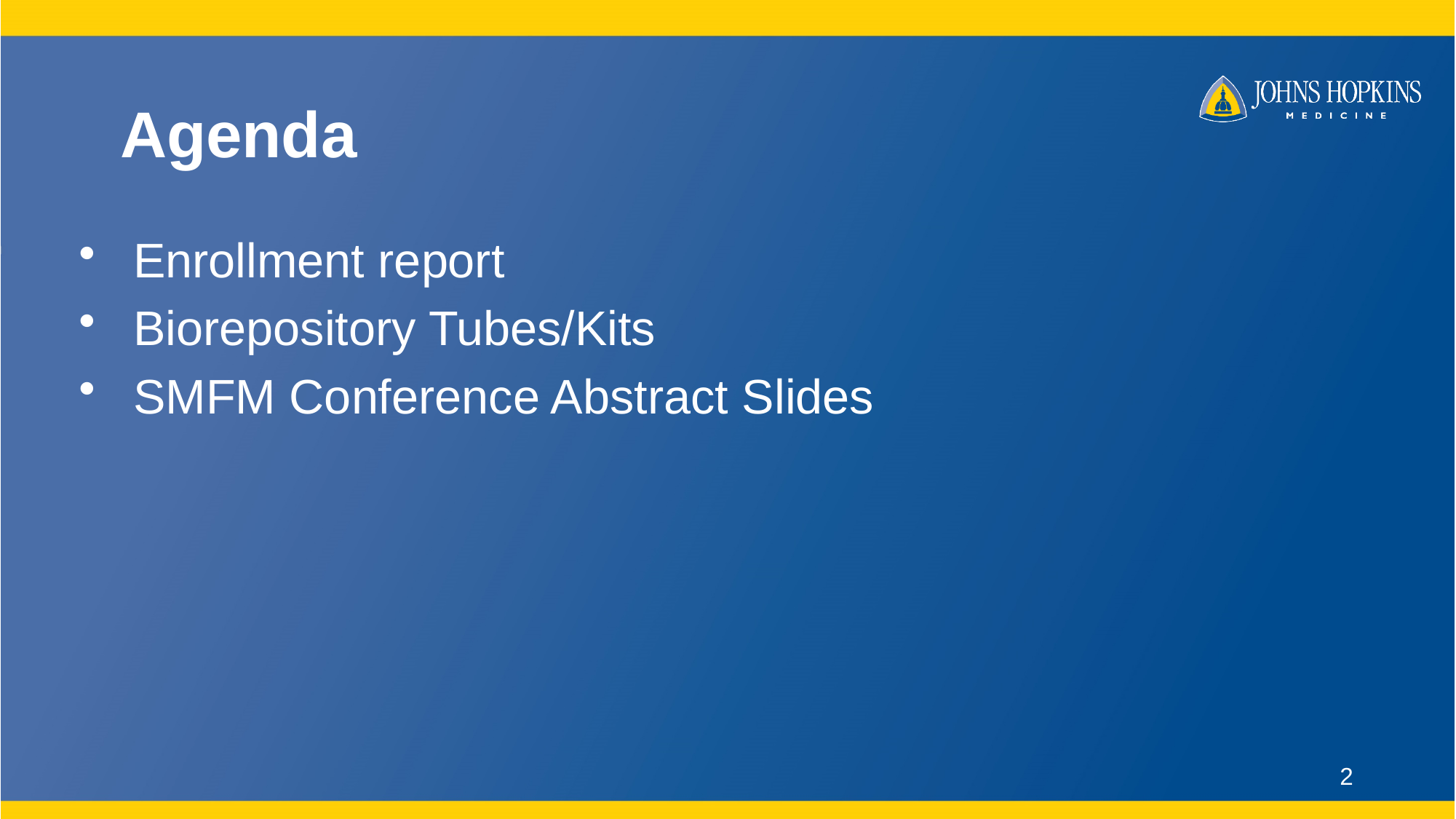

# Agenda
Enrollment report
Biorepository Tubes/Kits
SMFM Conference Abstract Slides

2